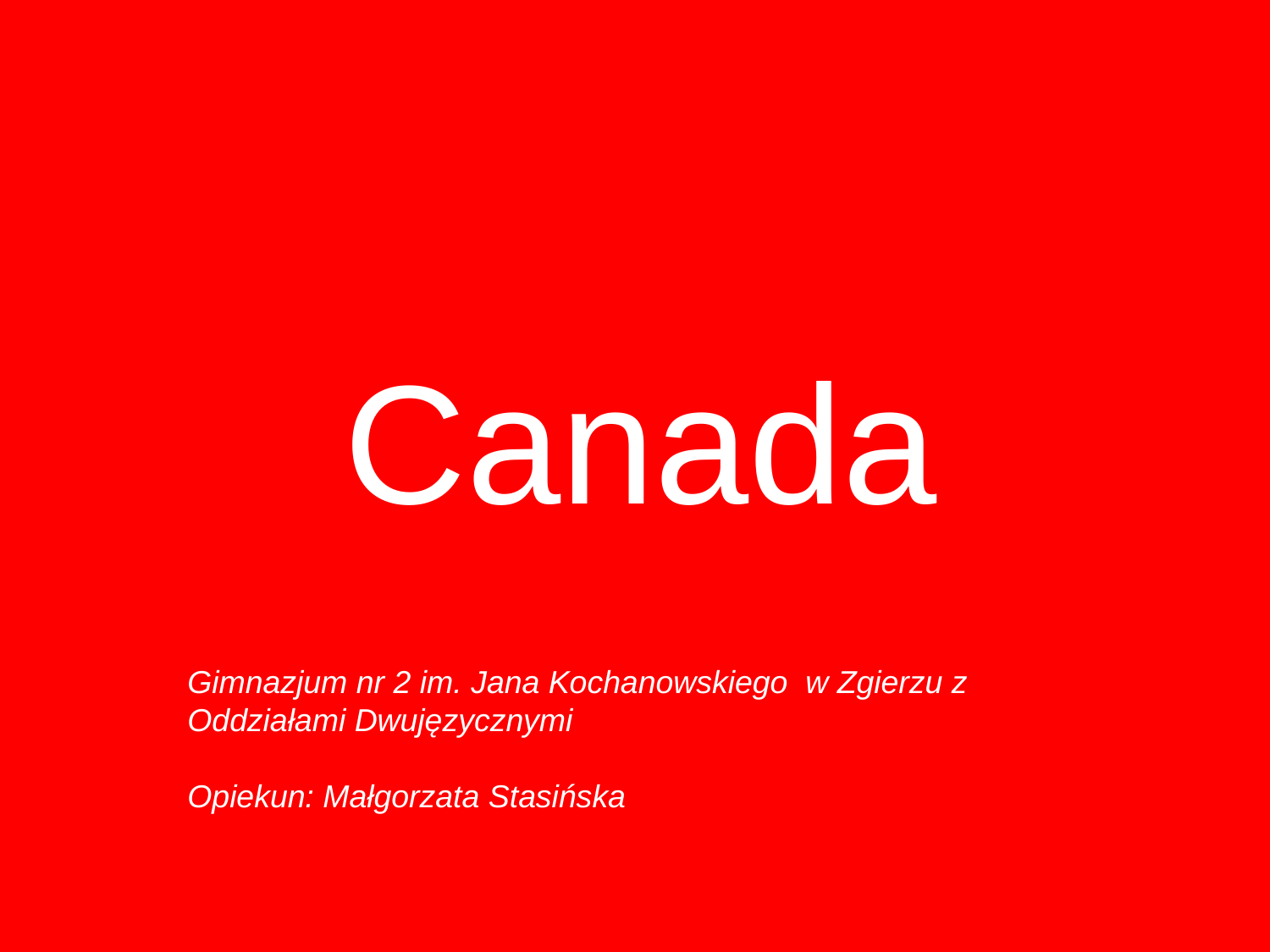

# Canada
Gimnazjum nr 2 im. Jana Kochanowskiego  w Zgierzu z Oddziałami Dwujęzycznymi

Opiekun: Małgorzata Stasińska